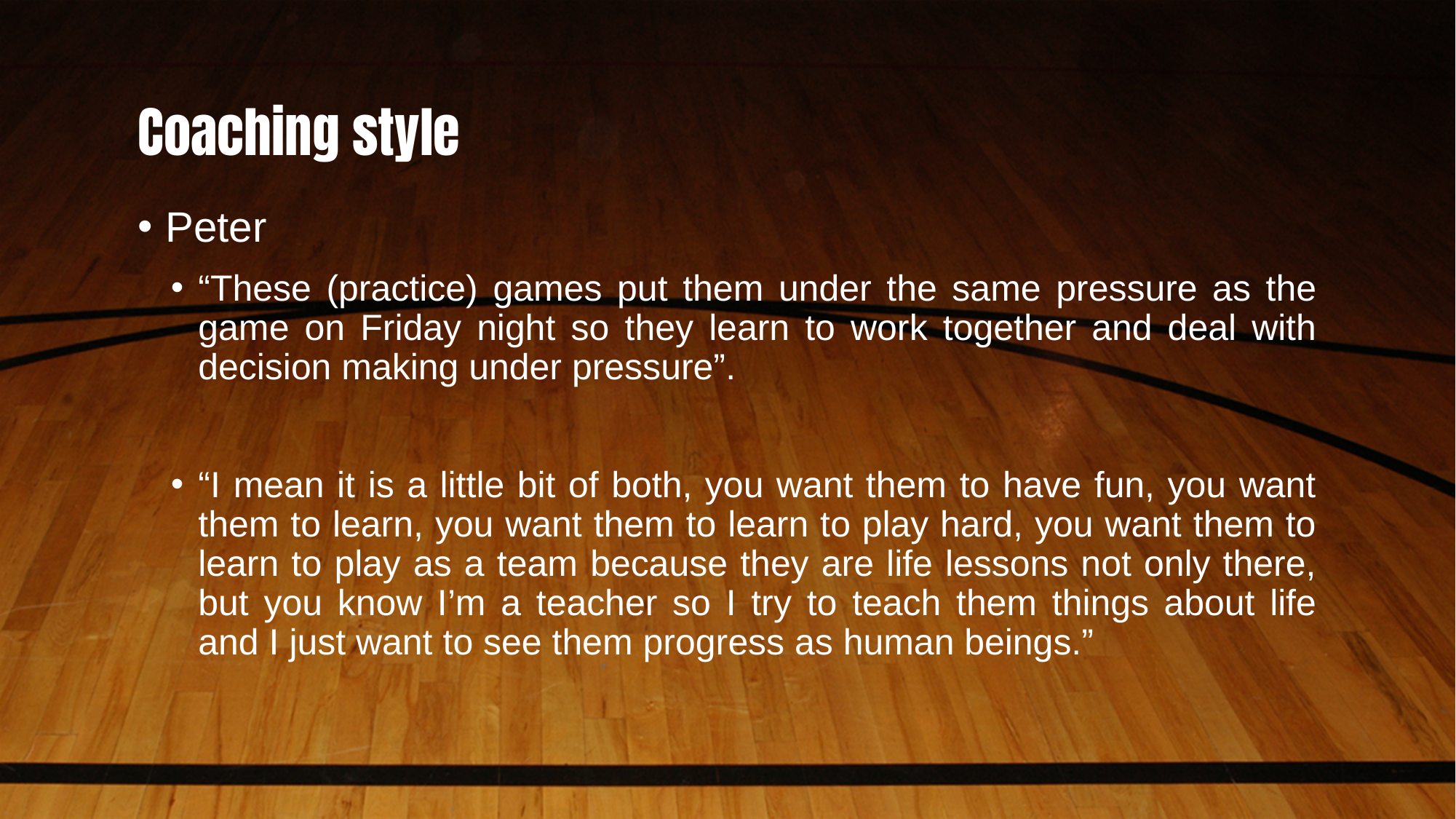

# Coaching style
Peter
“These (practice) games put them under the same pressure as the game on Friday night so they learn to work together and deal with decision making under pressure”.

“I mean it is a little bit of both, you want them to have fun, you want them to learn, you want them to learn to play hard, you want them to learn to play as a team because they are life lessons not only there, but you know I’m a teacher so I try to teach them things about life and I just want to see them progress as human beings.”